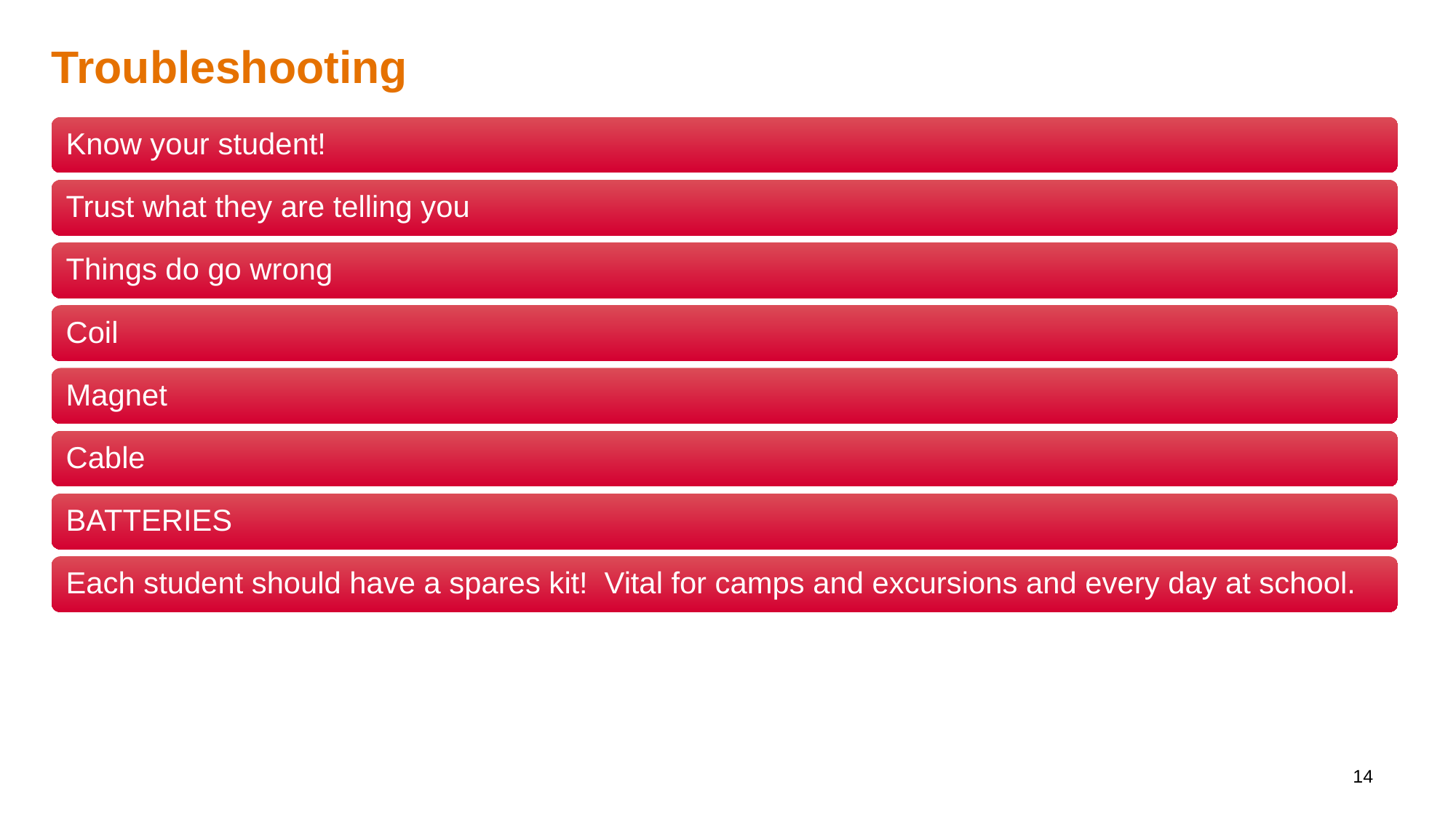

# Troubleshooting
Know your student!
Trust what they are telling you
Things do go wrong
Coil
Magnet
Cable
BATTERIES
Each student should have a spares kit!  Vital for camps and excursions and every day at school.